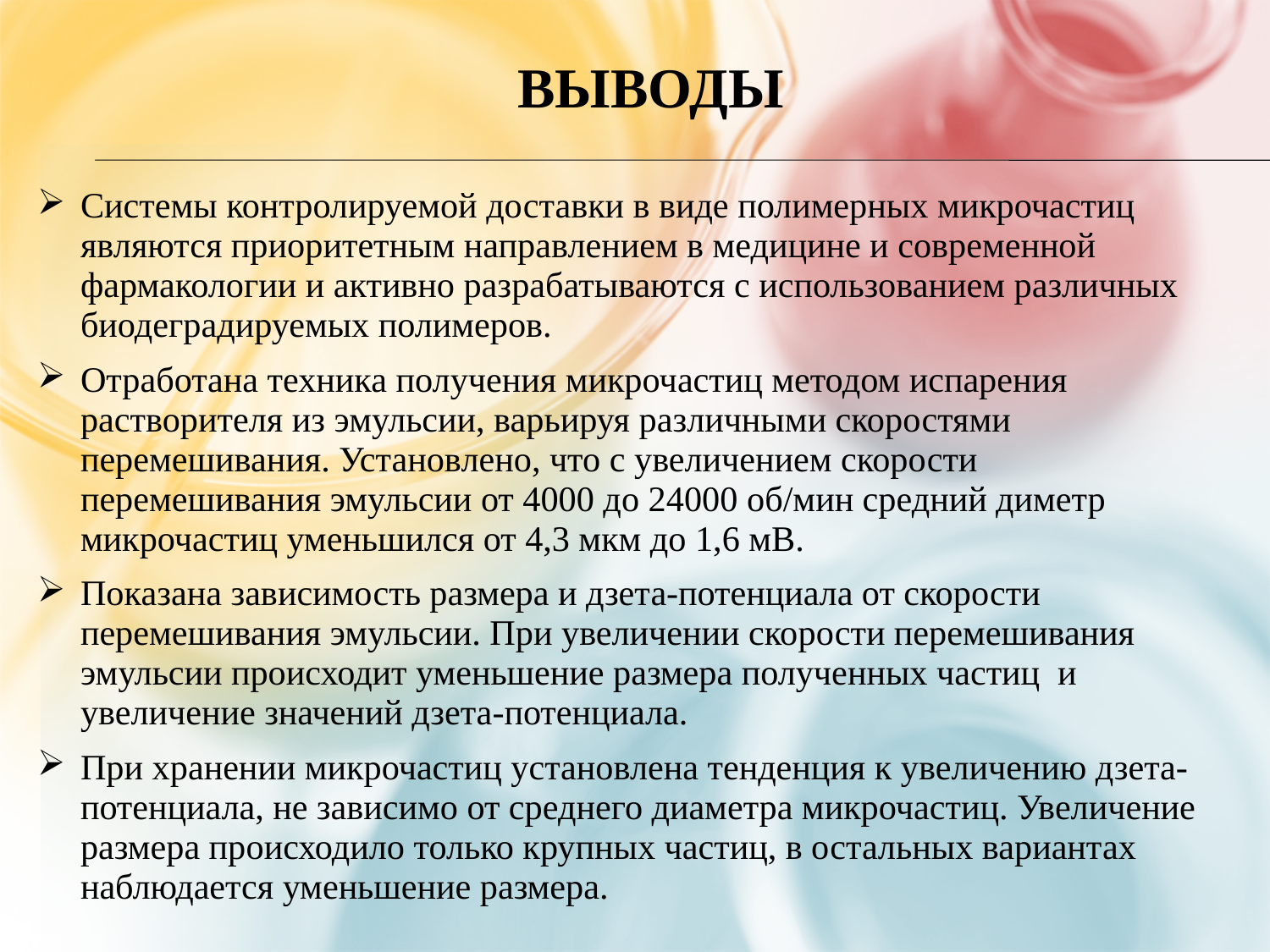

# выводы
Системы контролируемой доставки в виде полимерных микрочастиц являются приоритетным направлением в медицине и современной фармакологии и активно разрабатываются с использованием различных биодеградируемых полимеров.
Отработана техника получения микрочастиц методом испарения растворителя из эмульсии, варьируя различными скоростями перемешивания. Установлено, что с увеличением скорости перемешивания эмульсии от 4000 до 24000 об/мин средний диметр микрочастиц уменьшился от 4,3 мкм до 1,6 мВ.
Показана зависимость размера и дзета-потенциала от скорости перемешивания эмульсии. При увеличении скорости перемешивания эмульсии происходит уменьшение размера полученных частиц  и увеличение значений дзета-потенциала.
При хранении микрочастиц установлена тенденция к увеличению дзета-потенциала, не зависимо от среднего диаметра микрочастиц. Увеличение размера происходило только крупных частиц, в остальных вариантах наблюдается уменьшение размера.